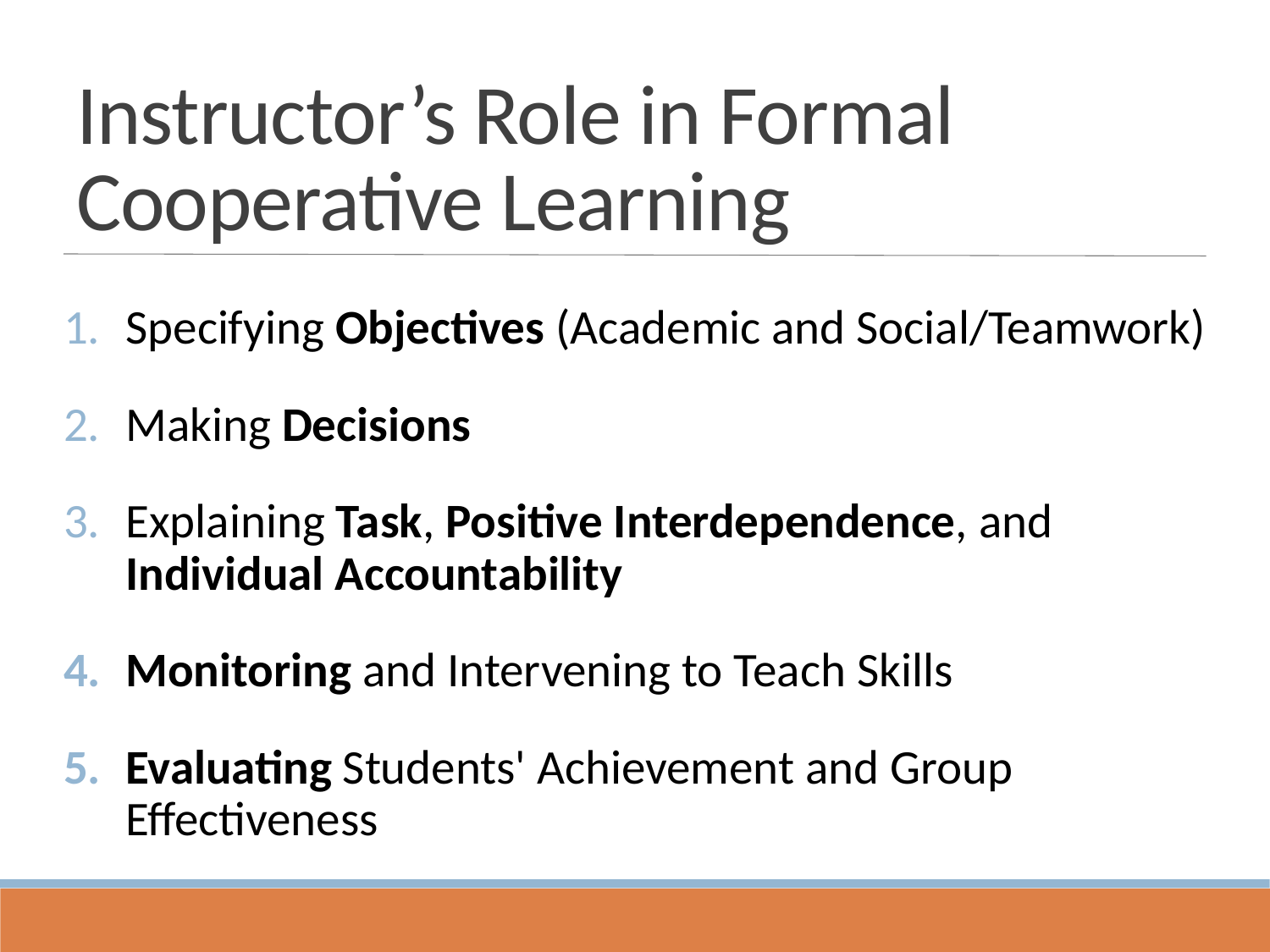

# Instructor’s Role in Formal Cooperative Learning
Specifying Objectives (Academic and Social/Teamwork)

Making Decisions

Explaining Task, Positive Interdependence, and Individual Accountability

Monitoring and Intervening to Teach Skills

Evaluating Students' Achievement and Group Effectiveness